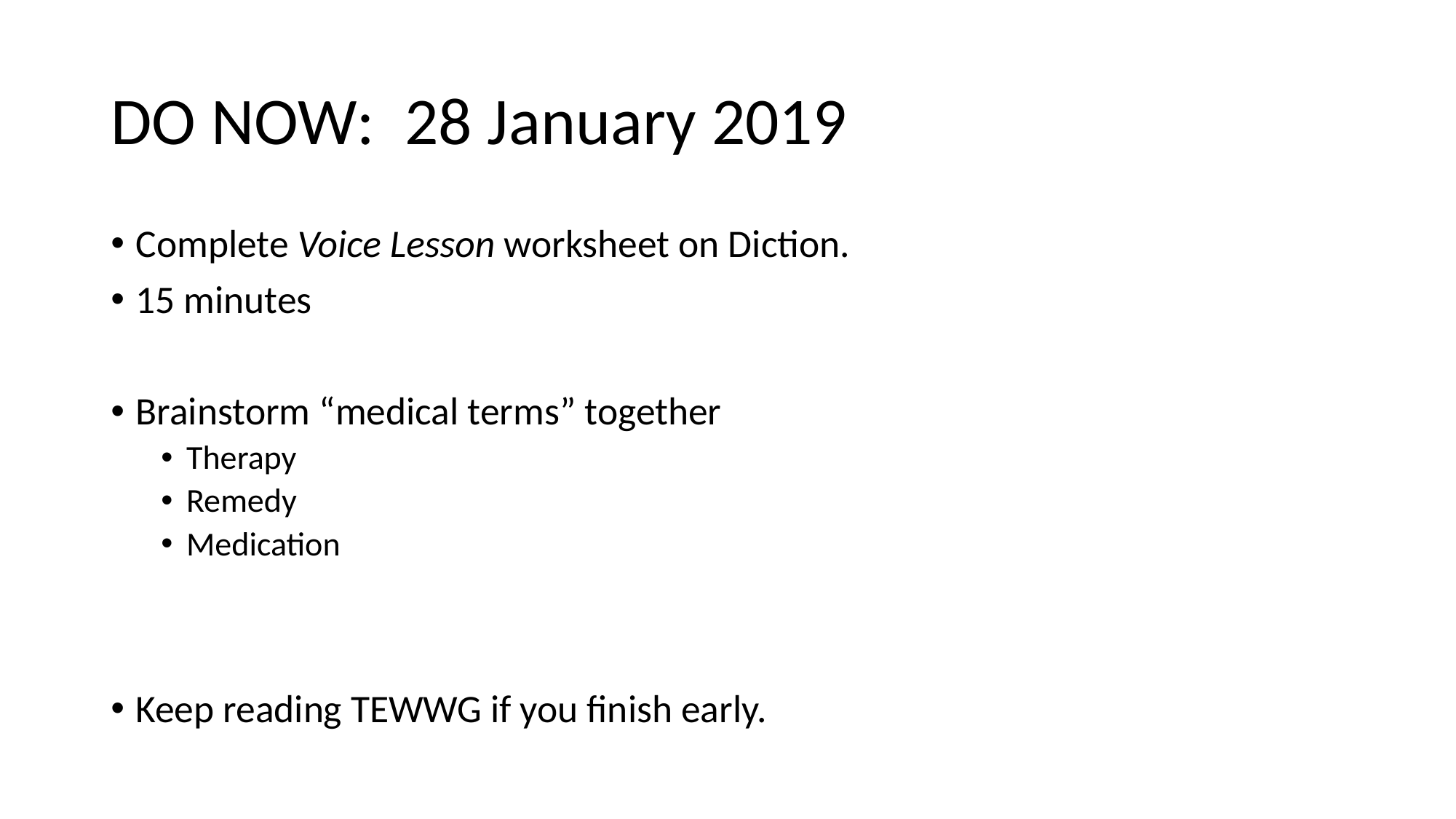

# DO NOW:  28 January 2019
Complete Voice Lesson worksheet on Diction.
15 minutes

Brainstorm “medical terms” together
Therapy
Remedy
Medication

Keep reading TEWWG if you finish early.